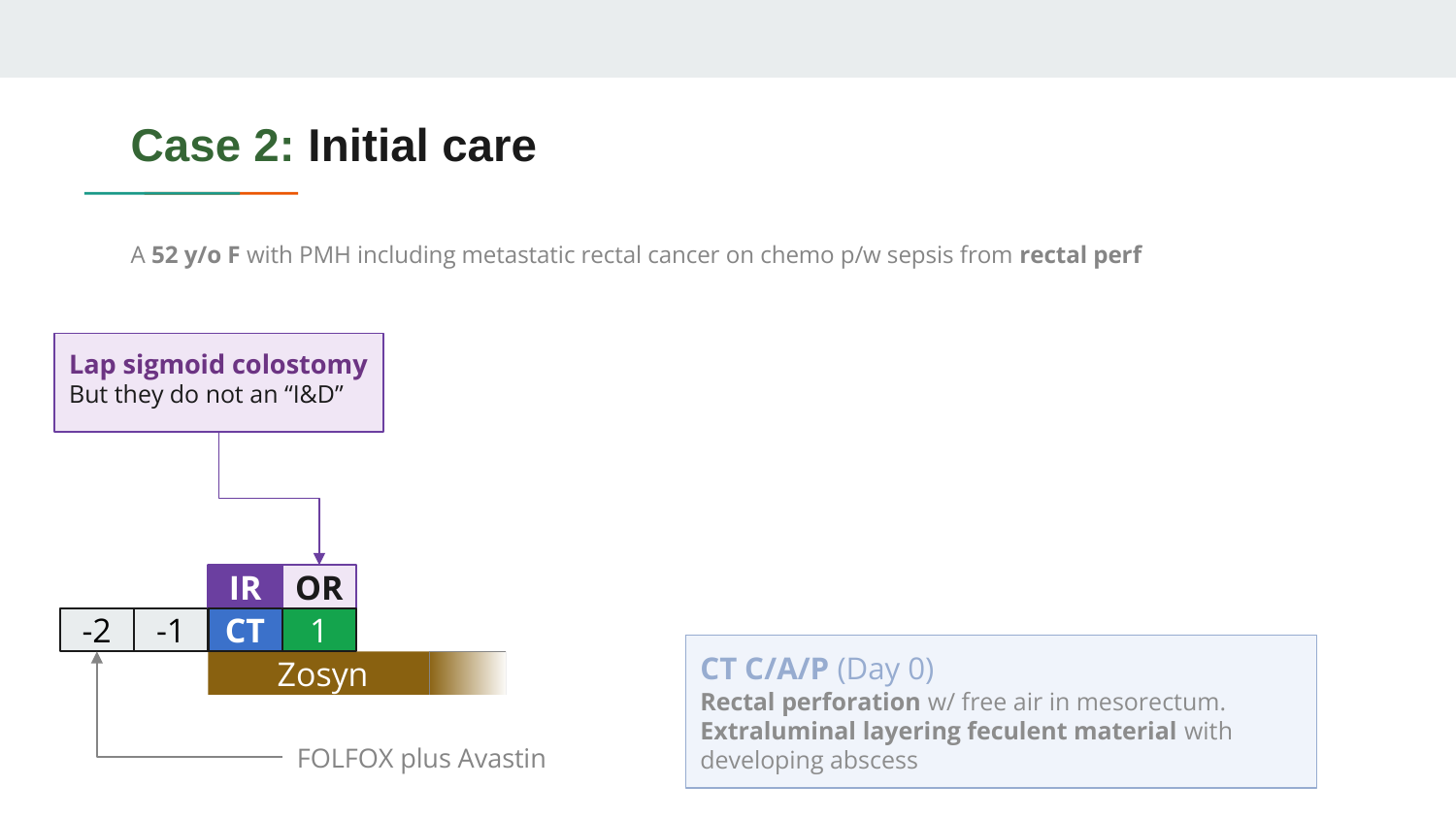

# Case 2: Initial care

A 52 y/o F with PMH including metastatic rectal cancer on chemo p/w sepsis from rectal perf
Lap sigmoid colostomy
But they do not an “I&D”
OR
IR

-2
-1
CT
1
CT C/A/P (Day 0)
Rectal perforation w/ free air in mesorectum. Extraluminal layering feculent material with developing abscess
Zosyn

FOLFOX plus Avastin